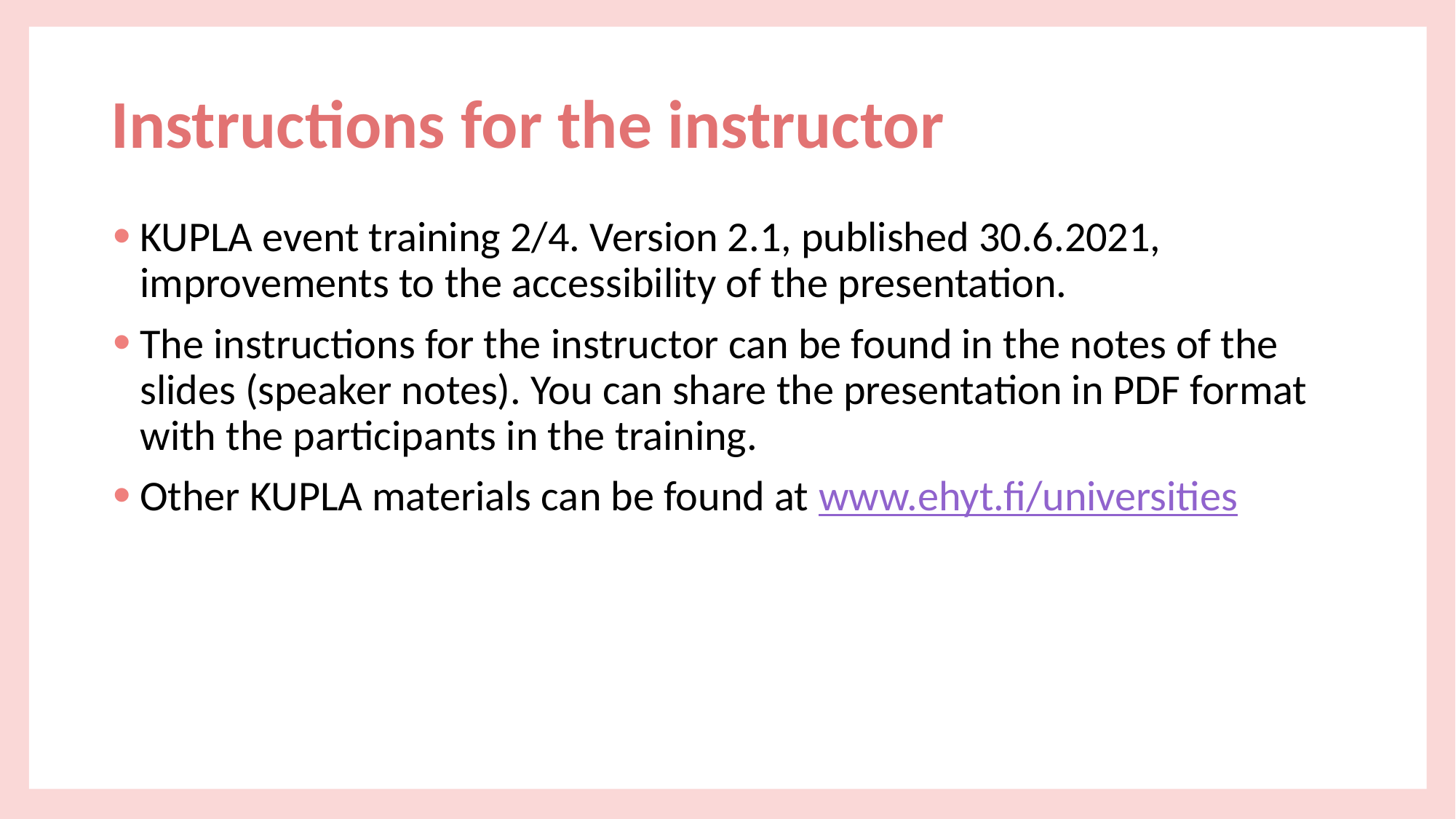

# Instructions for the instructor
KUPLA event training 2/4. Version 2.1, published 30.6.2021, improvements to the accessibility of the presentation.
The instructions for the instructor can be found in the notes of the slides (speaker notes). You can share the presentation in PDF format with the participants in the training.
Other KUPLA materials can be found at www.ehyt.fi/universities